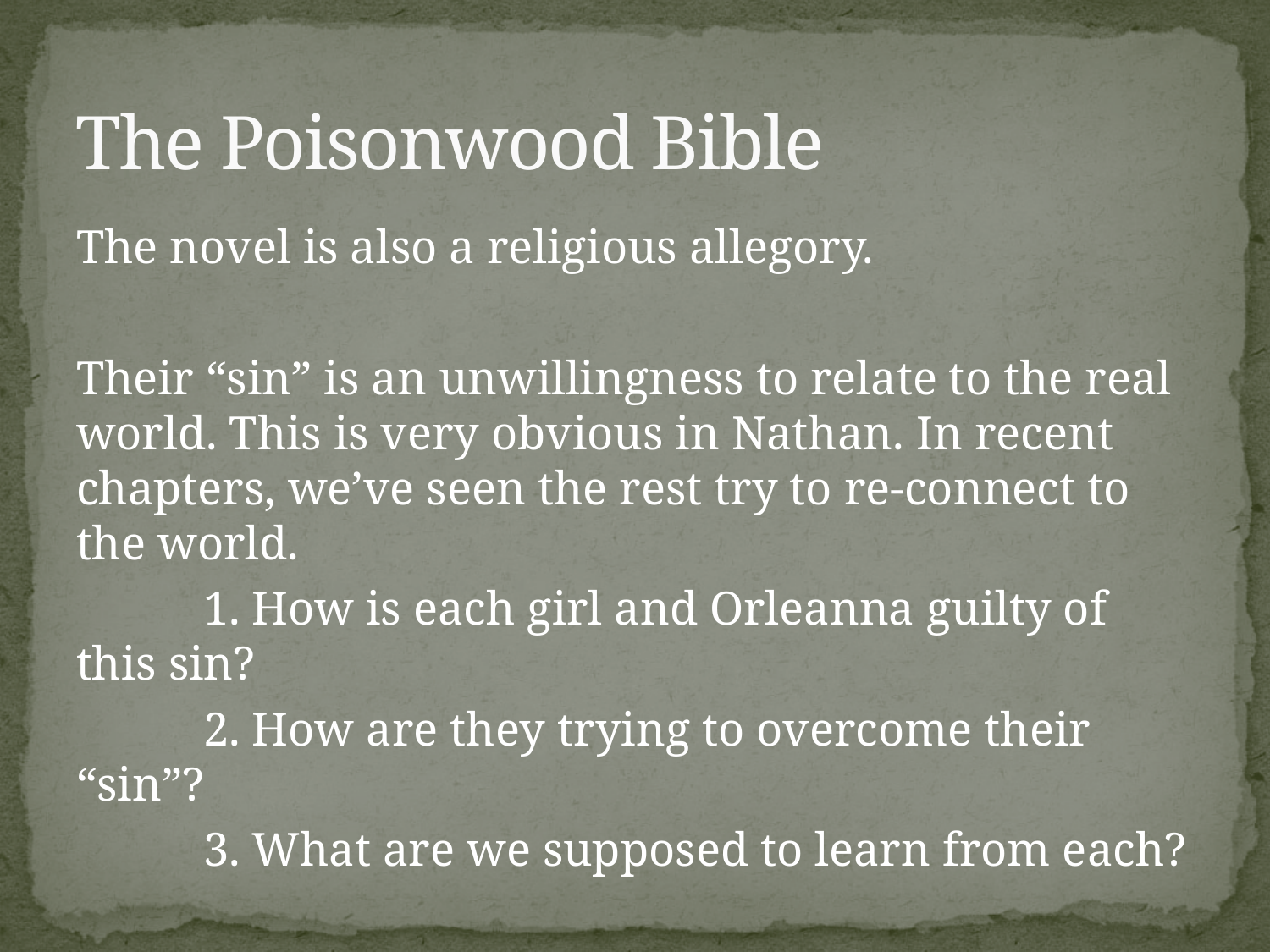

# The Poisonwood Bible
The novel is also a religious allegory.

Their “sin” is an unwillingness to relate to the real world. This is very obvious in Nathan. In recent chapters, we’ve seen the rest try to re-connect to the world.
	1. How is each girl and Orleanna guilty of this sin?
	2. How are they trying to overcome their “sin”?
	3. What are we supposed to learn from each?